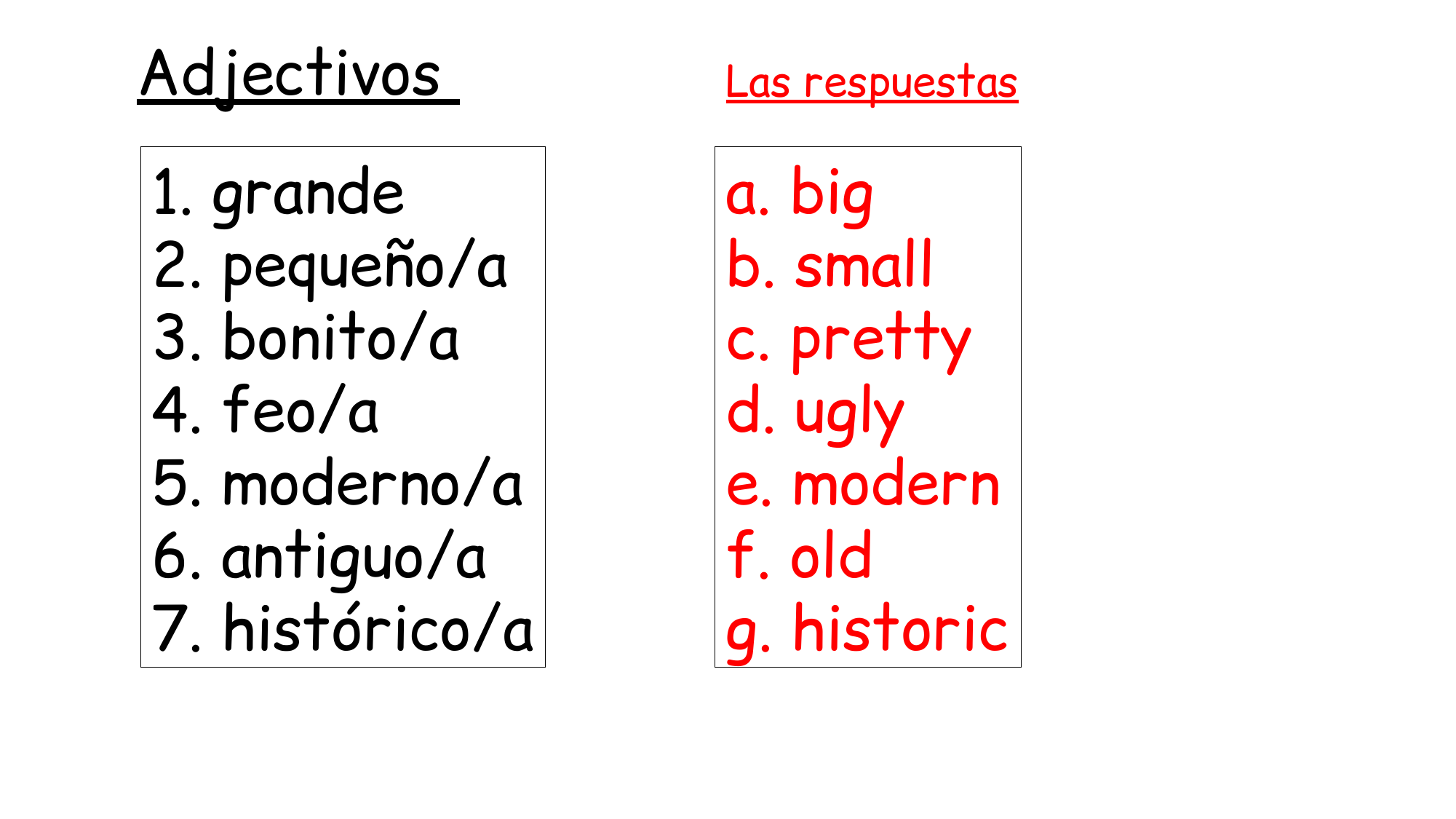

Adjectivos
Las respuestas
a. big
b. small
c. pretty
d. ugly
e. modern
f. old
g. historic
1. grande
2. pequeño/a
3. bonito/a
4. feo/a
5. moderno/a
6. antiguo/a
7. histórico/a